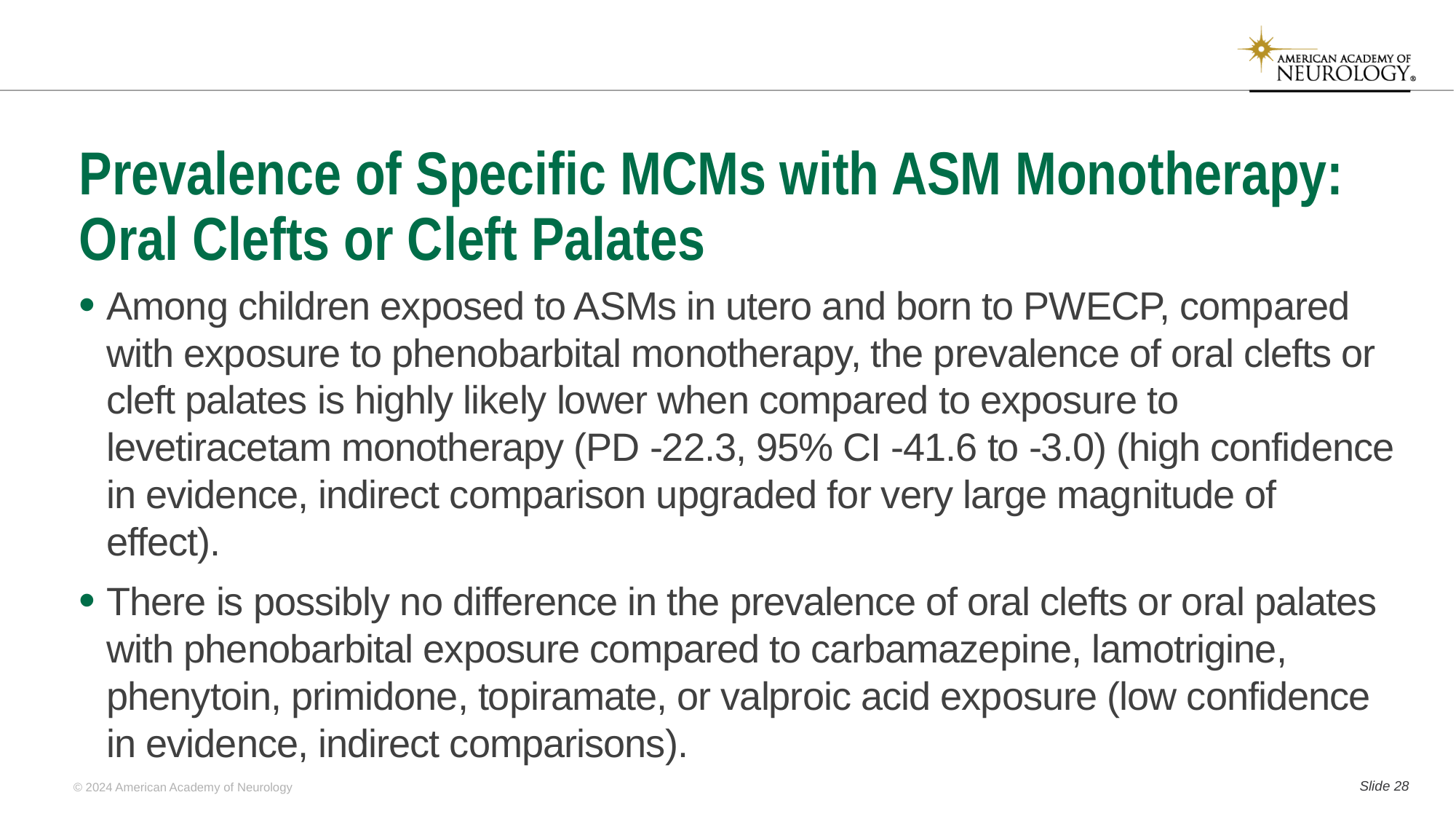

# Prevalence of Specific MCMs with ASM Monotherapy: Oral Clefts or Cleft Palates
Among children exposed to ASMs in utero and born to PWECP, compared with exposure to phenobarbital monotherapy, the prevalence of oral clefts or cleft palates is highly likely lower when compared to exposure to levetiracetam monotherapy (PD -22.3, 95% CI -41.6 to -3.0) (high confidence in evidence, indirect comparison upgraded for very large magnitude of effect).
There is possibly no difference in the prevalence of oral clefts or oral palates with phenobarbital exposure compared to carbamazepine, lamotrigine, phenytoin, primidone, topiramate, or valproic acid exposure (low confidence in evidence, indirect comparisons).
Slide 28
© 2024 American Academy of Neurology